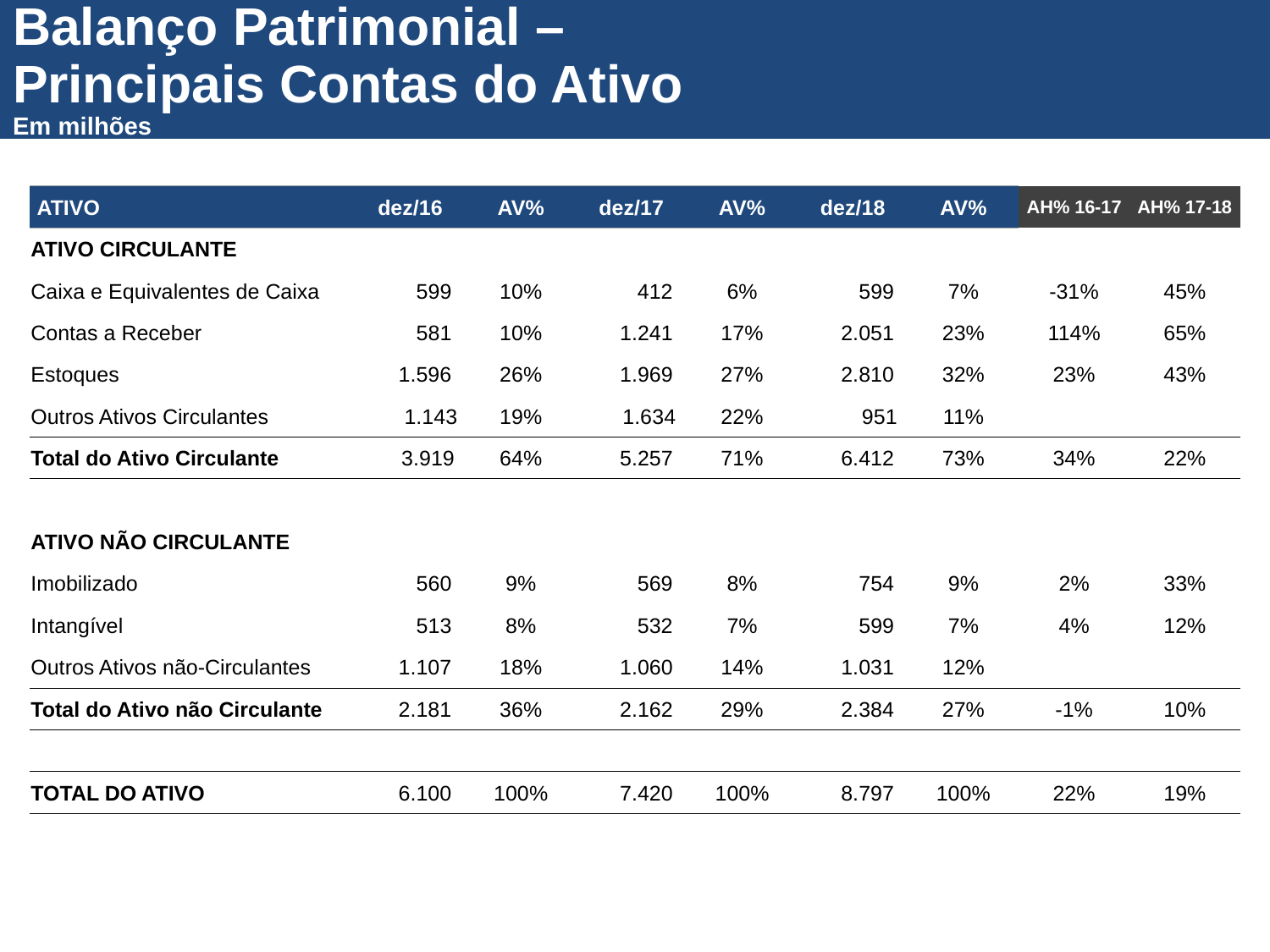

Balanço Patrimonial –
Principais Contas do Ativo
Em milhões

| ATIVO | dez/16 | AV% | dez/17 | AV% | dez/18 | AV% | AH% 16-17 | AH% 17-18 |
| --- | --- | --- | --- | --- | --- | --- | --- | --- |
| ATIVO CIRCULANTE |  |  |  |  |  |  |  |  |
| Caixa e Equivalentes de Caixa | 599 | 10% | 412 | 6% | 599 | 7% | -31% | 45% |
| Contas a Receber | 581 | 10% | 1.241 | 17% | 2.051 | 23% | 114% | 65% |
| Estoques | 1.596 | 26% | 1.969 | 27% | 2.810 | 32% | 23% | 43% |
| Outros Ativos Circulantes | 1.143 | 19% | 1.634 | 22% | 951 | 11% |  |  |
| Total do Ativo Circulante | 3.919 | 64% | 5.257 | 71% | 6.412 | 73% | 34% | 22% |
|  |  |  |  |  |  |  |  |  |
| ATIVO NÃO CIRCULANTE |  |  |  |  |  |  |  |  |
| Imobilizado | 560 | 9% | 569 | 8% | 754 | 9% | 2% | 33% |
| Intangível | 513 | 8% | 532 | 7% | 599 | 7% | 4% | 12% |
| Outros Ativos não-Circulantes | 1.107 | 18% | 1.060 | 14% | 1.031 | 12% |  |  |
| Total do Ativo não Circulante | 2.181 | 36% | 2.162 | 29% | 2.384 | 27% | -1% | 10% |
|  |  |  |  |  |  |  |  |  |
| TOTAL DO ATIVO | 6.100 | 100% | 7.420 | 100% | 8.797 | 100% | 22% | 19% |